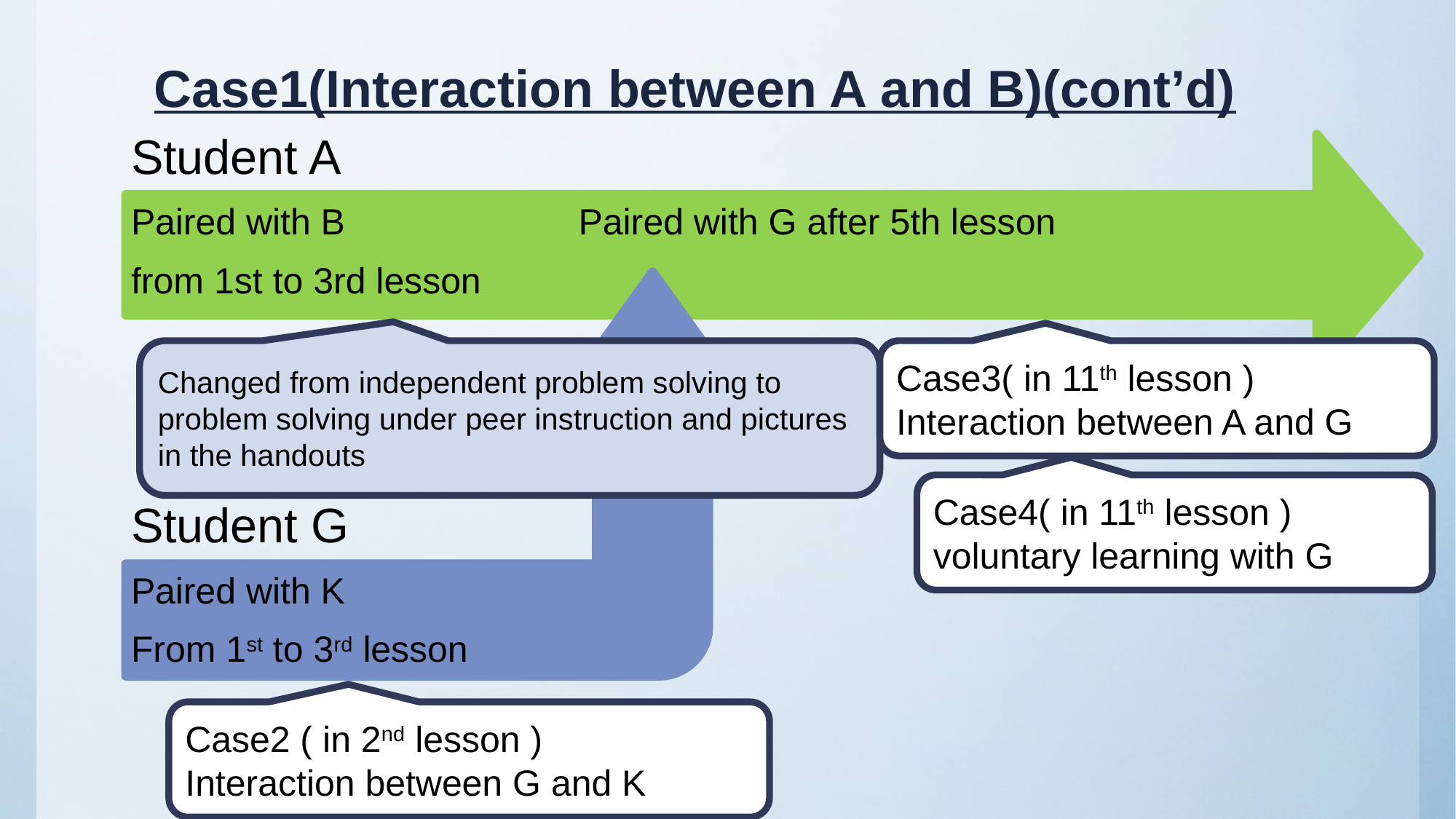

Case1(Interaction between A and B)(cont’d)
Student A
Paired with B                       Paired with G after 5th lesson
from 1st to 3rd lesson

Student G
Paired with K
From 1st to 3rd lesson

Changed from independent problem solving to problem solving under peer instruction and pictures in the handouts
Case3( in 11th lesson )
Interaction between A and G
Case4( in 11th lesson )
voluntary learning with G
Case2 ( in 2nd lesson )
Interaction between G and K